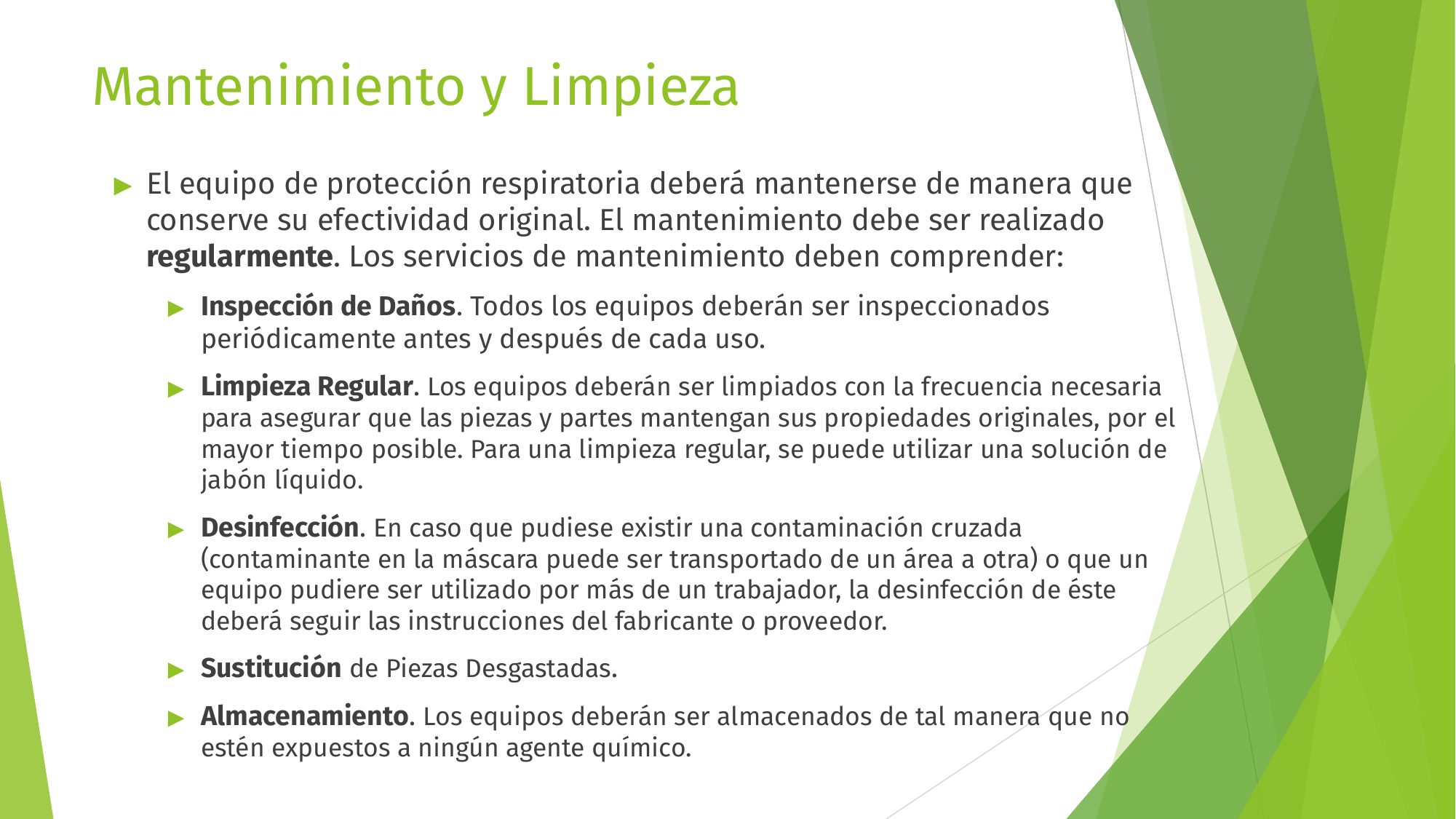

# Mantenimiento y Limpieza
El equipo de protección respiratoria deberá mantenerse de manera que conserve su efectividad original. El mantenimiento debe ser realizado regularmente. Los servicios de mantenimiento deben comprender:
Inspección de Daños. Todos los equipos deberán ser inspeccionados periódicamente antes y después de cada uso.
Limpieza Regular. Los equipos deberán ser limpiados con la frecuencia necesaria para asegurar que las piezas y partes mantengan sus propiedades originales, por el mayor tiempo posible. Para una limpieza regular, se puede utilizar una solución de jabón líquido.
Desinfección. En caso que pudiese existir una contaminación cruzada (contaminante en la máscara puede ser transportado de un área a otra) o que un equipo pudiere ser utilizado por más de un trabajador, la desinfección de éste deberá seguir las instrucciones del fabricante o proveedor.
Sustitución de Piezas Desgastadas.
Almacenamiento. Los equipos deberán ser almacenados de tal manera que no estén expuestos a ningún agente químico.